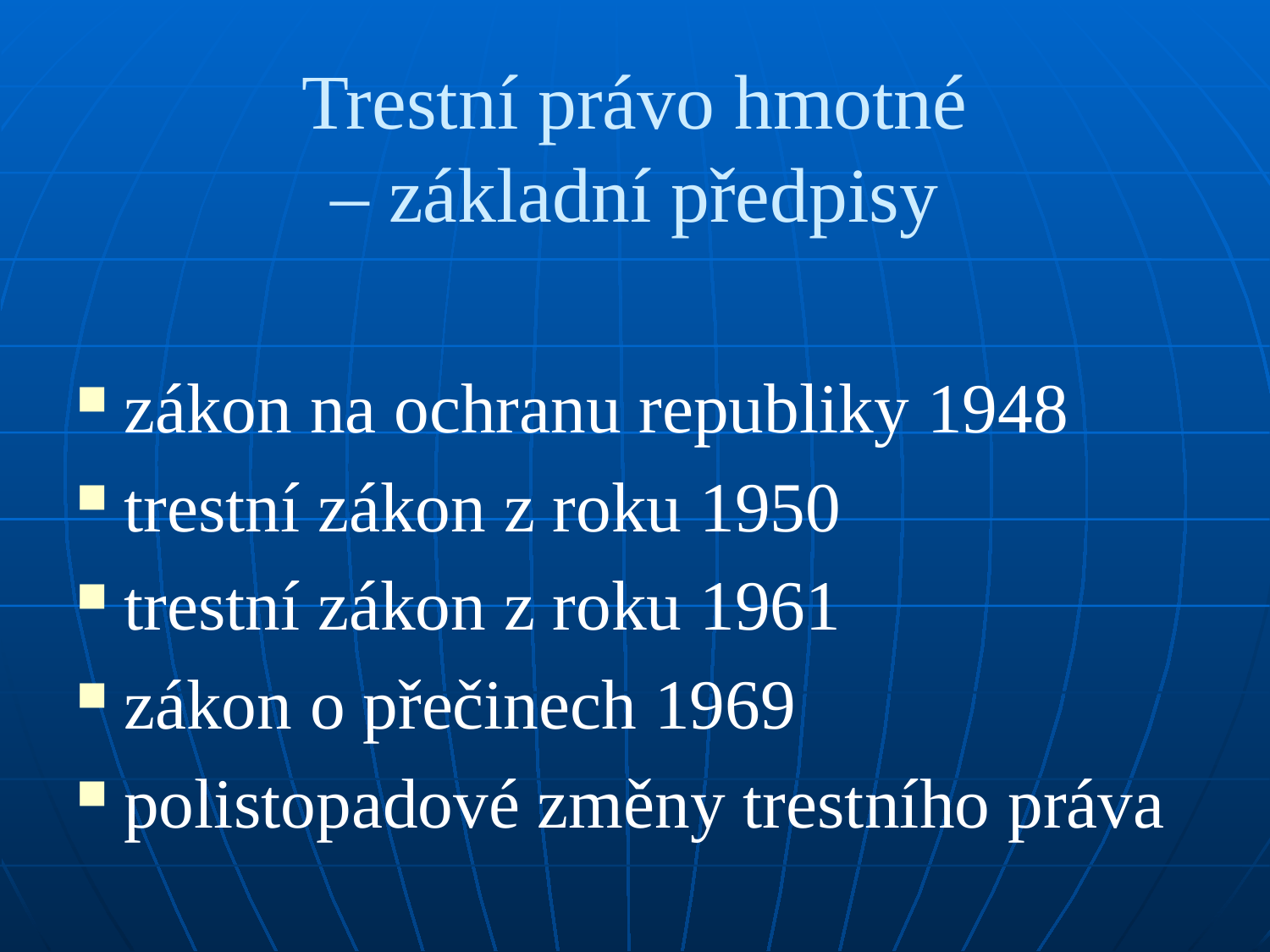

# Trestní právo hmotné – základní předpisy
zákon na ochranu republiky 1948
trestní zákon z roku 1950
trestní zákon z roku 1961
zákon o přečinech 1969
polistopadové změny trestního práva